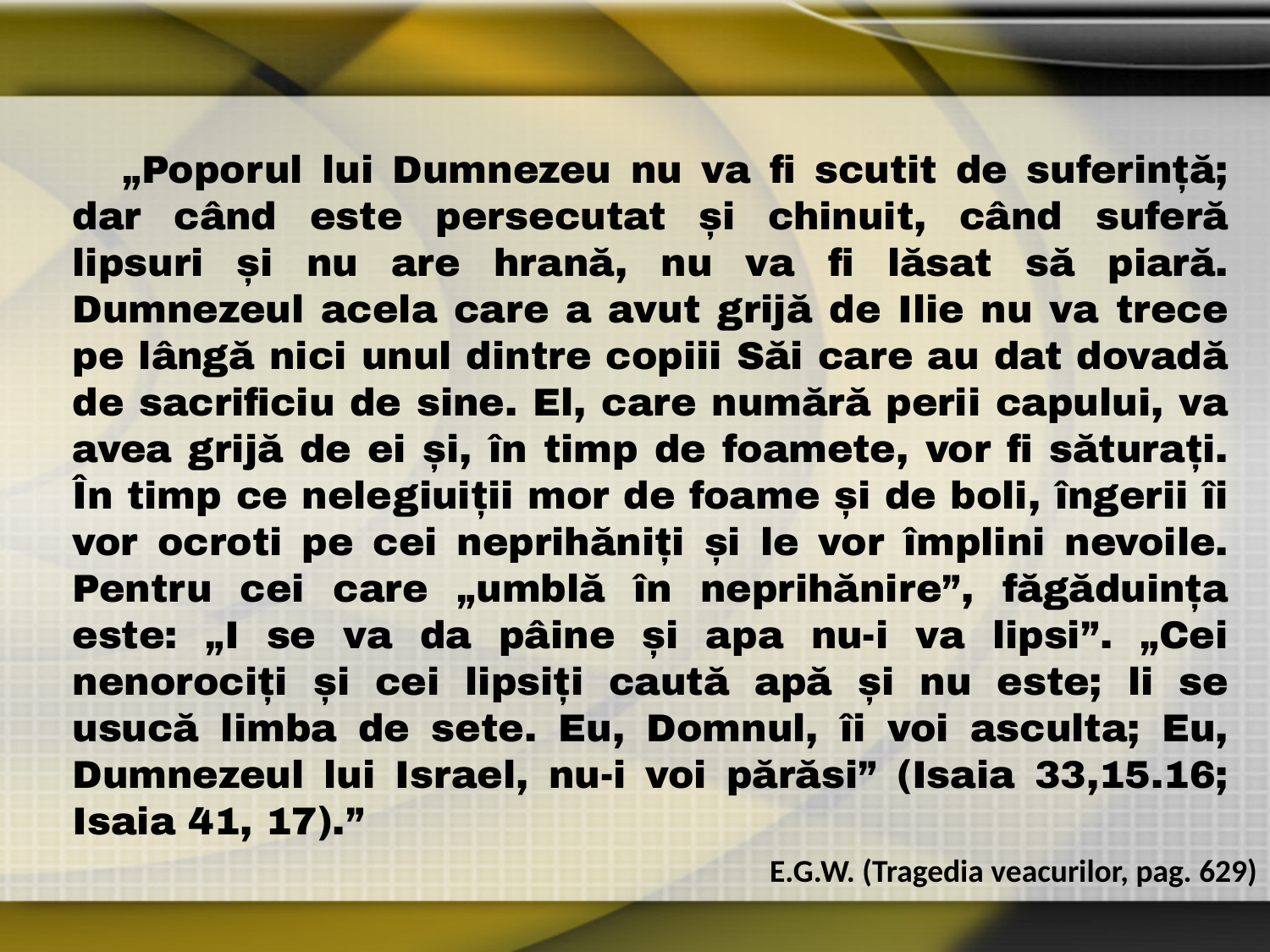

„Poporul lui Dumnezeu nu va fi scutit de suferinţă; dar când este persecutat şi chinuit, când suferă lipsuri şi nu are hrană, nu va fi lăsat să piară. Dumnezeul acela care a avut grijă de Ilie nu va trece pe lângă nici unul dintre copiii Săi care au dat dovadă de sacrificiu de sine. El, care numără perii capului, va avea grijă de ei şi, în timp de foamete, vor fi săturaţi. În timp ce nelegiuiţii mor de foame şi de boli, îngerii îi vor ocroti pe cei neprihăniţi şi le vor împlini nevoile. Pentru cei care „umblă în neprihănire”, făgăduinţa este: „I se va da pâine şi apa nu-i va lipsi”. „Cei nenorociţi şi cei lipsiţi caută apă şi nu este; li se usucă limba de sete. Eu, Domnul, îi voi asculta; Eu, Dumnezeul lui Israel, nu-i voi părăsi” (Isaia 33,15.16; Isaia 41, 17).”
E.G.W. (Tragedia veacurilor, pag. 629)